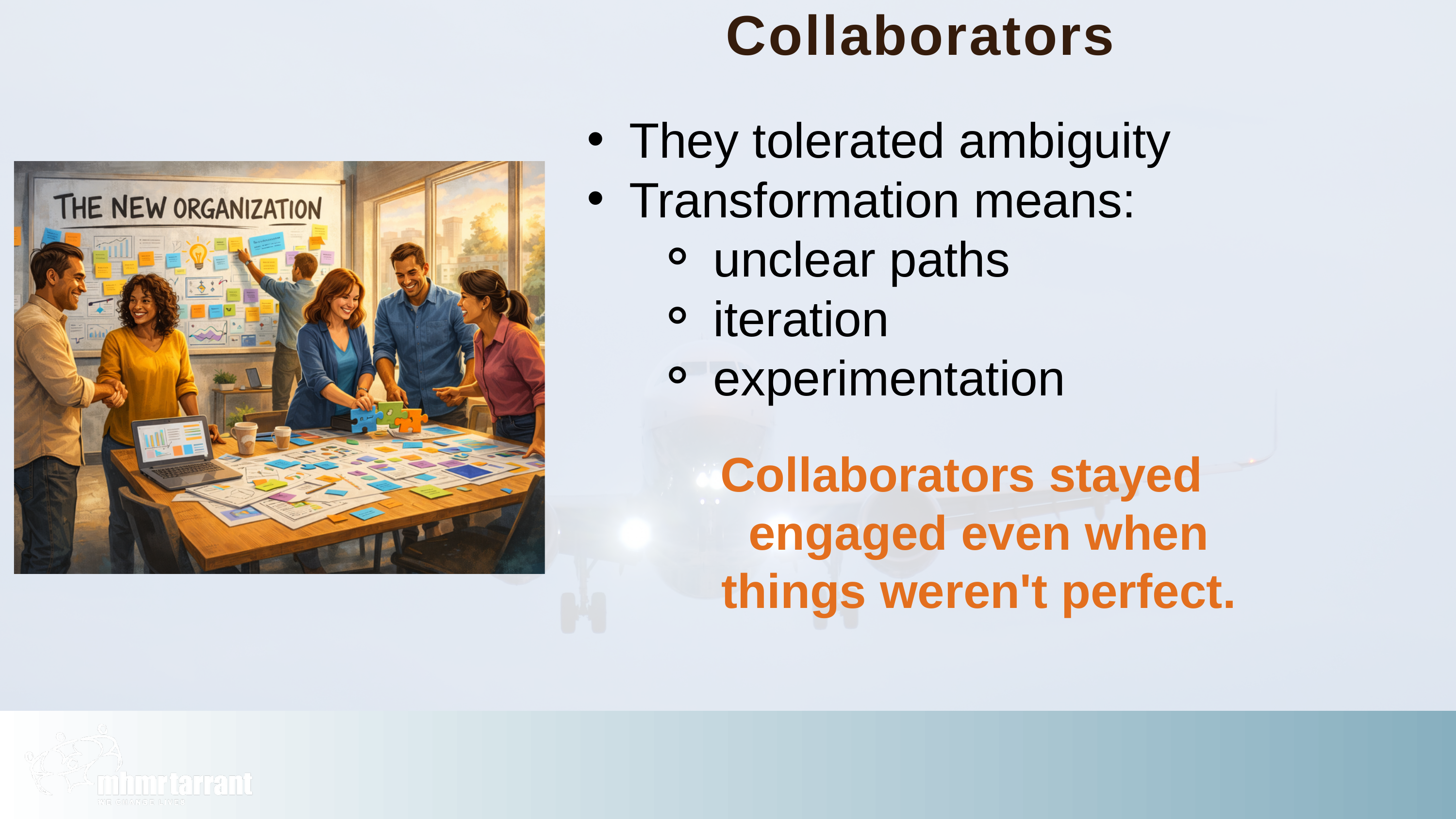

Collaborators

They tolerated ambiguity
Transformation means:
unclear paths
iteration
experimentation

Collaborators stayed engaged even when things weren't perfect.